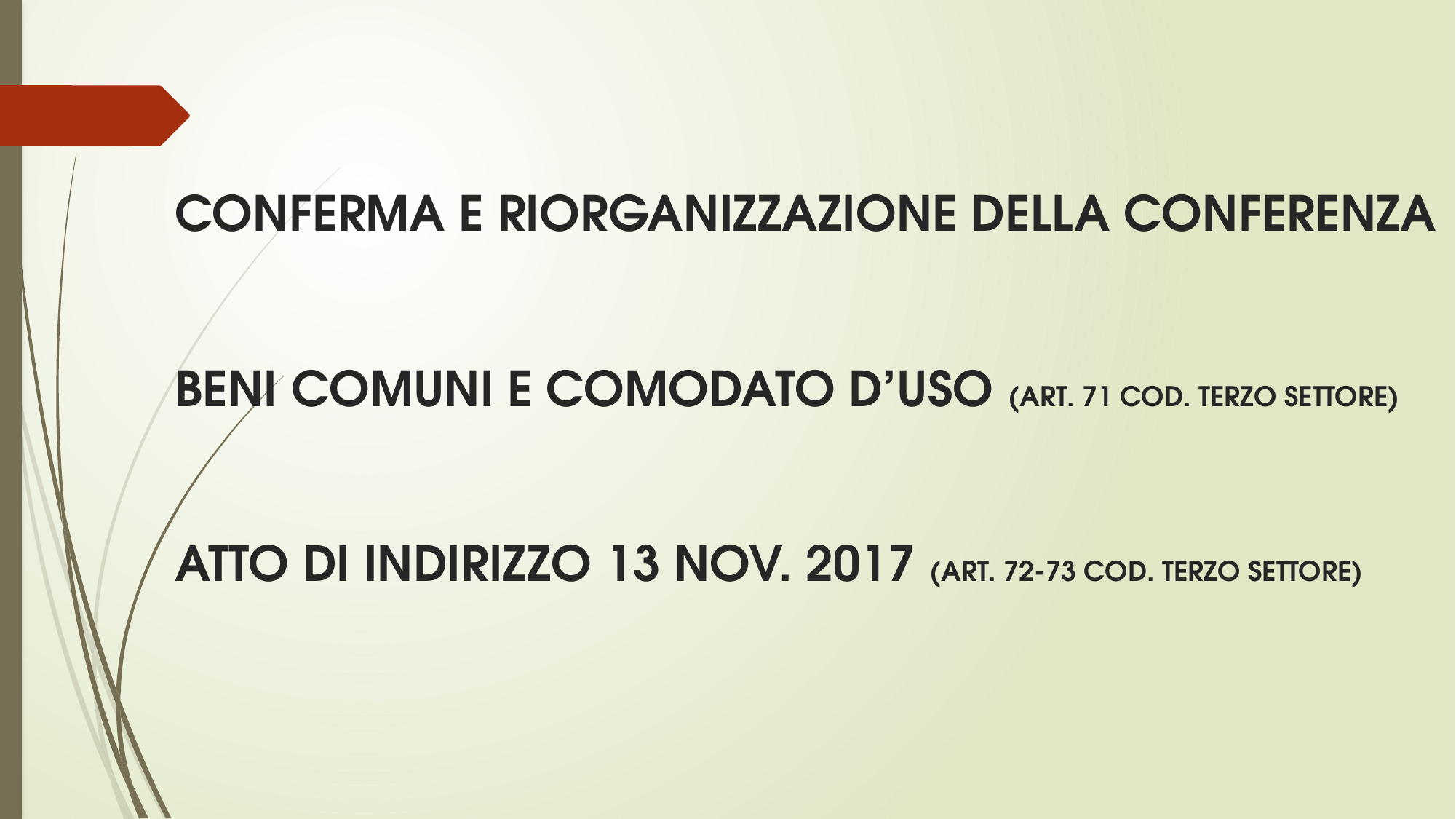

# CONFERMA E RIORGANIZZAZIONE DELLA CONFERENZA BENI COMUNI E COMODATO D’USO (ART. 71 COD. TERZO SETTORE) ATTO DI INDIRIZZO 13 NOV. 2017 (ART. 72-73 COD. TERZO SETTORE)